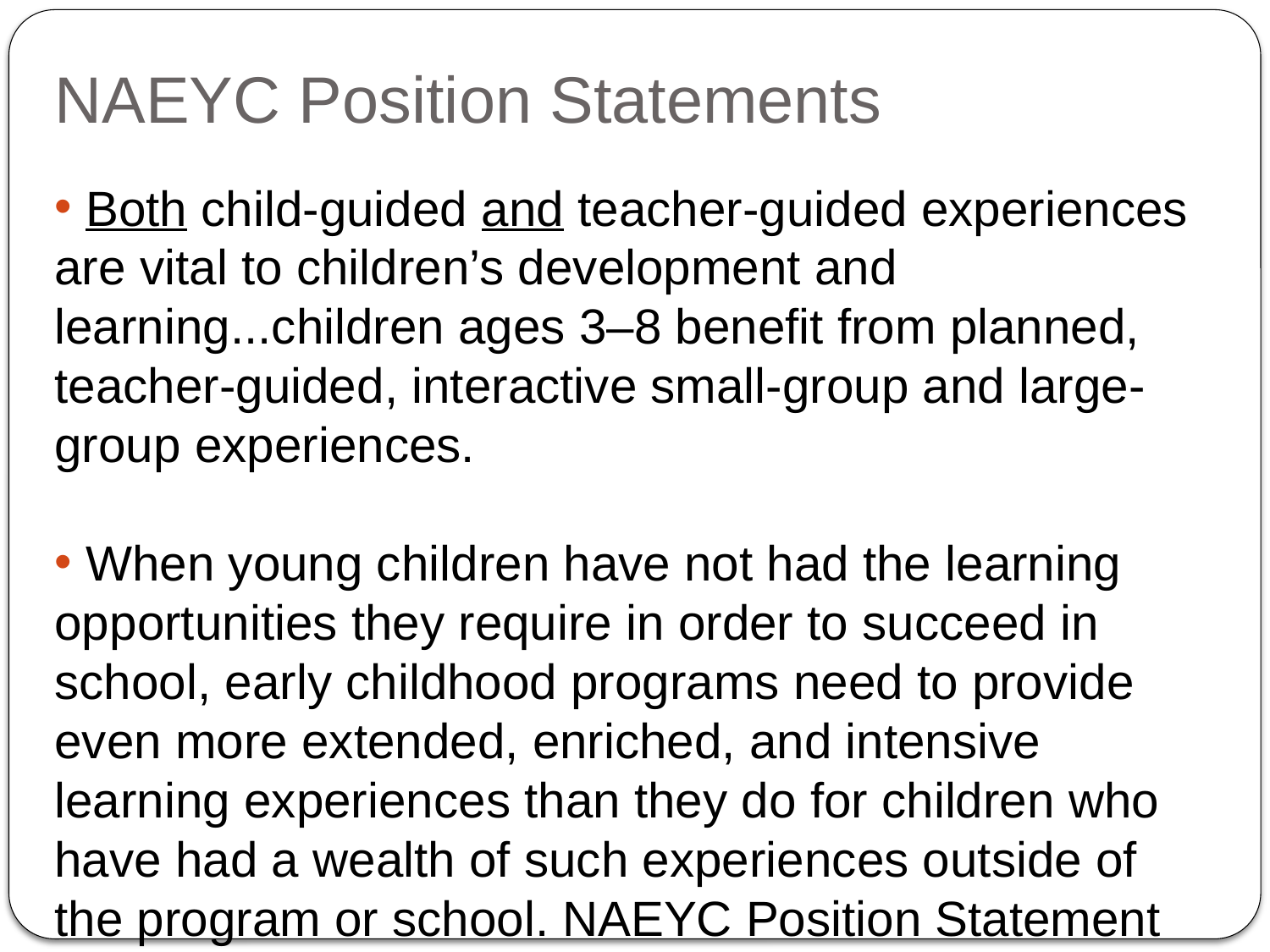

# NAEYC Position Statements

 Both child-guided and teacher-guided experiences are vital to children’s development and learning...children ages 3–8 benefit from planned, teacher-guided, interactive small-group and large-group experiences.

 When young children have not had the learning opportunities they require in order to succeed in school, early childhood programs need to provide even more extended, enriched, and intensive learning experiences than they do for children who have had a wealth of such experiences outside of the program or school. NAEYC Position Statement on Developmentally Appropriate Practice (2009).